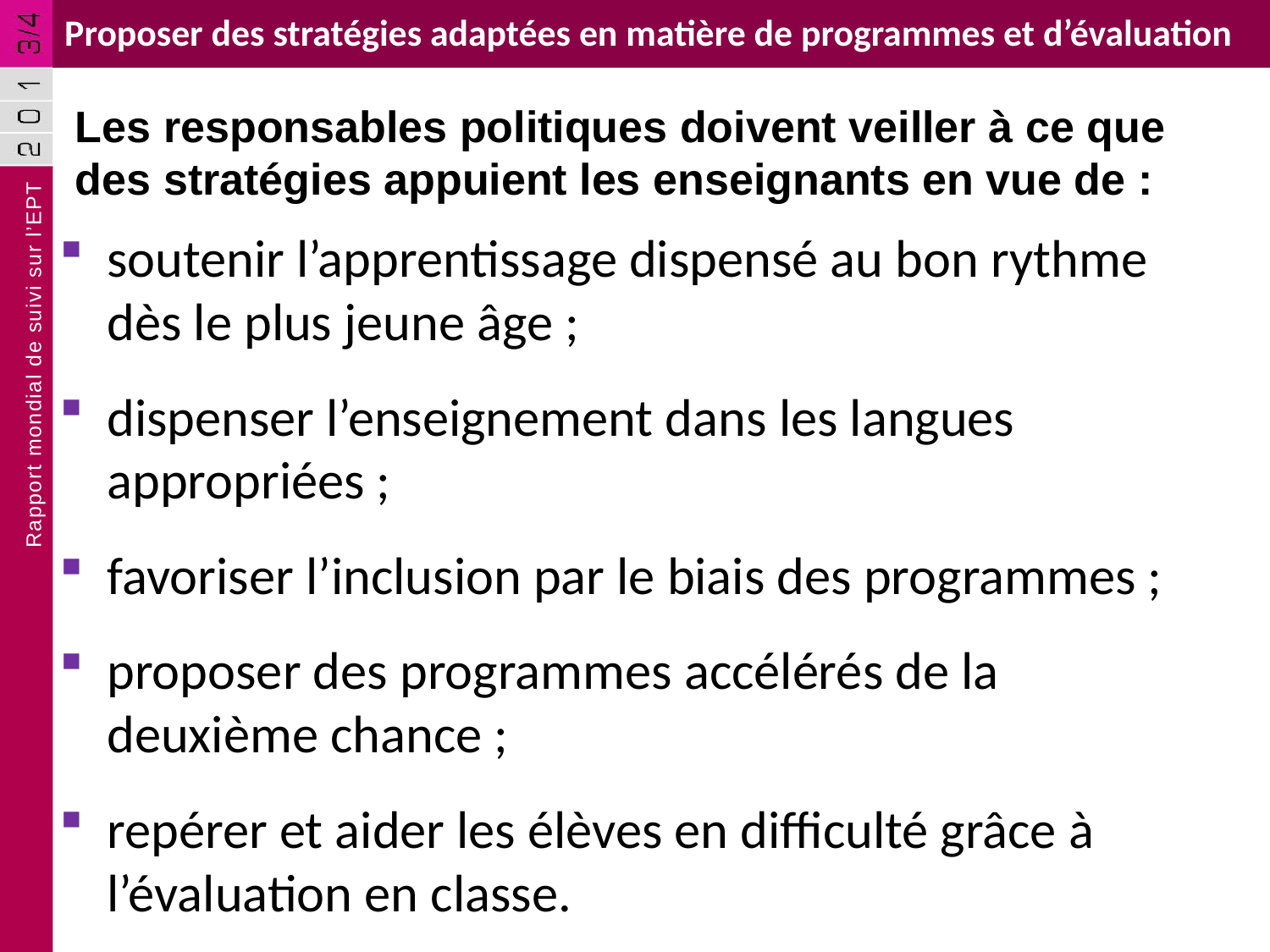

Proposer des stratégies adaptées en matière de programmes et d’évaluation
Les responsables politiques doivent veiller à ce que des stratégies appuient les enseignants en vue de :

soutenir l’apprentissage dispensé au bon rythme dès le plus jeune âge ;
dispenser l’enseignement dans les langues appropriées ;
favoriser l’inclusion par le biais des programmes ;
proposer des programmes accélérés de la deuxième chance ;
repérer et aider les élèves en difficulté grâce à l’évaluation en classe.